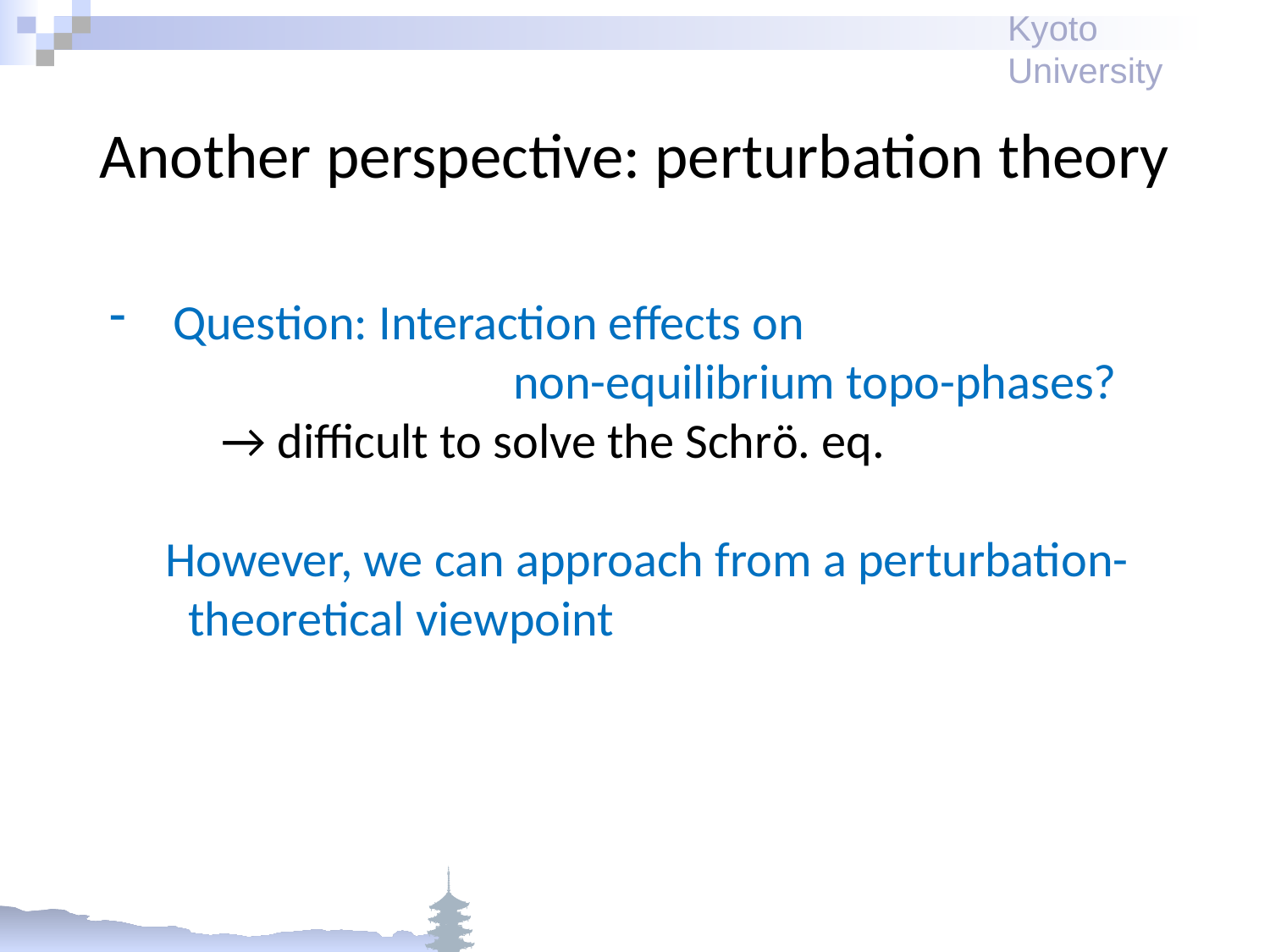

# Another perspective: perturbation theory
Question: Interaction effects on
                                    non-equilibrium topo-phases?
          → difficult to solve the Schrö. eq.

     However, we can approach from a perturbation-
       theoretical viewpoint